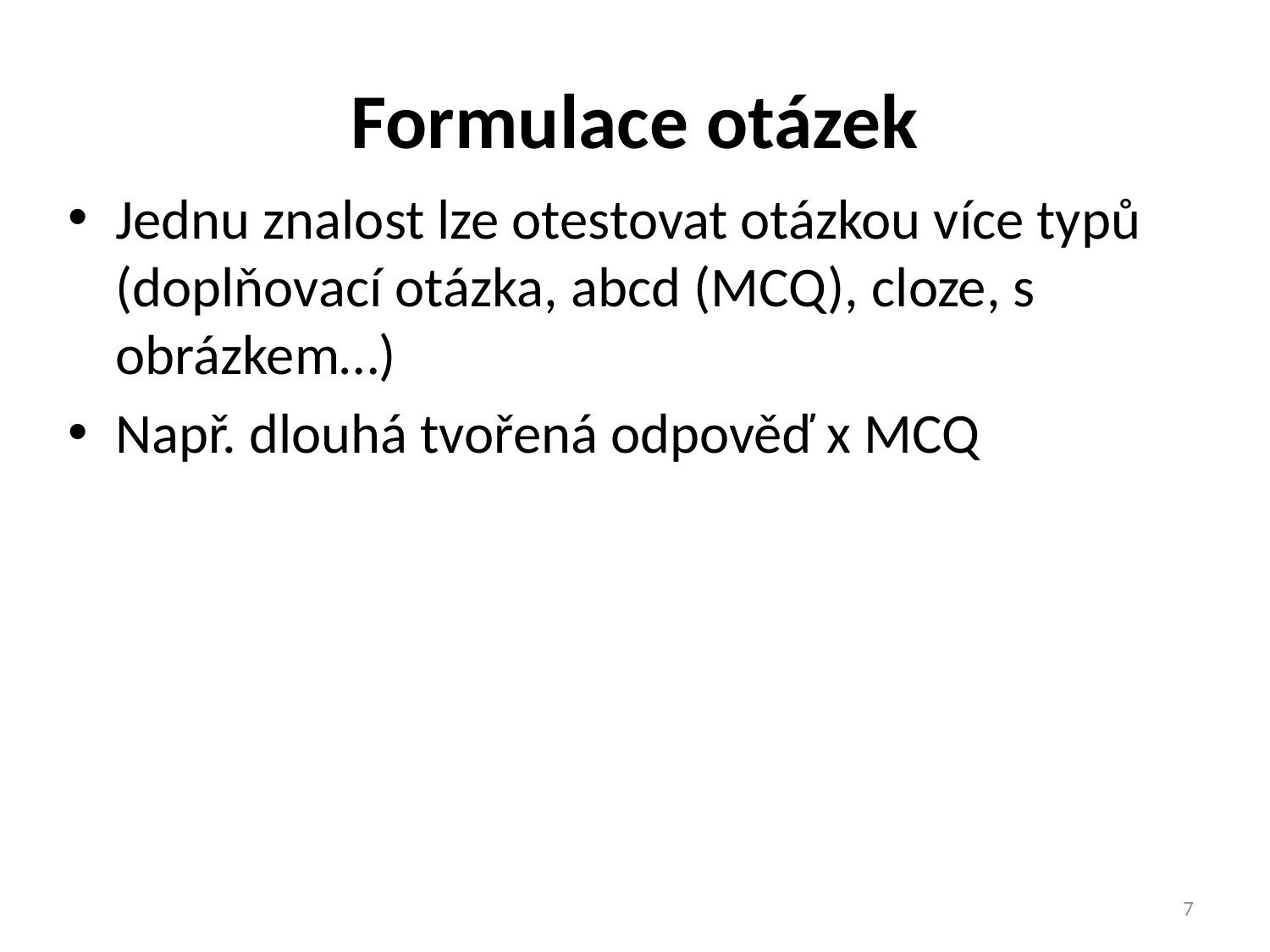

# Formulace otázek
Jednu znalost lze otestovat otázkou více typů (doplňovací otázka, abcd (MCQ), cloze, s obrázkem…)
Např. dlouhá tvořená odpověď x MCQ
7